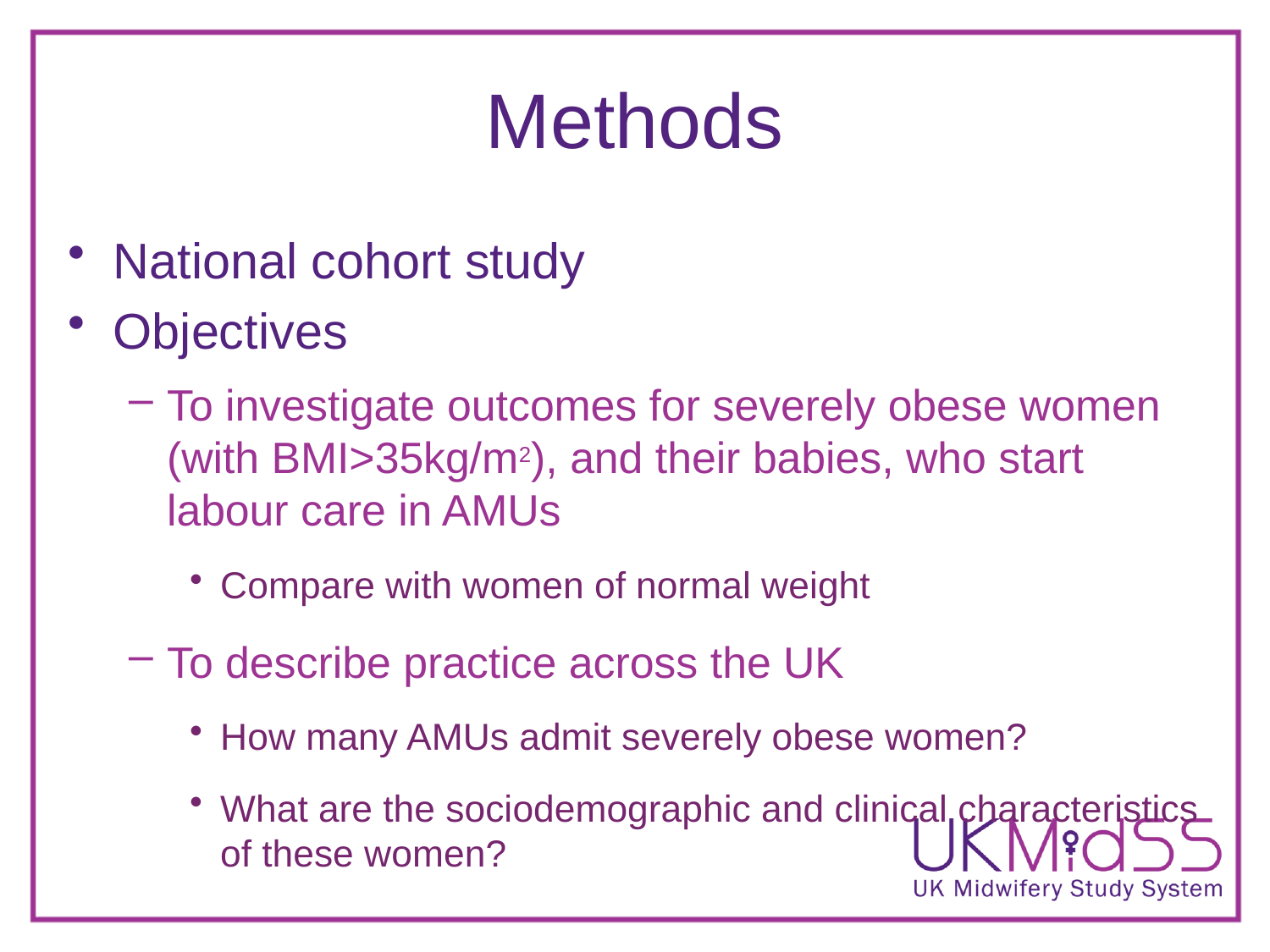

# Methods
National cohort study
Objectives
To investigate outcomes for severely obese women (with BMI>35kg/m2), and their babies, who start labour care in AMUs
Compare with women of normal weight
To describe practice across the UK
How many AMUs admit severely obese women?
What are the sociodemographic and clinical characteristics of these women?